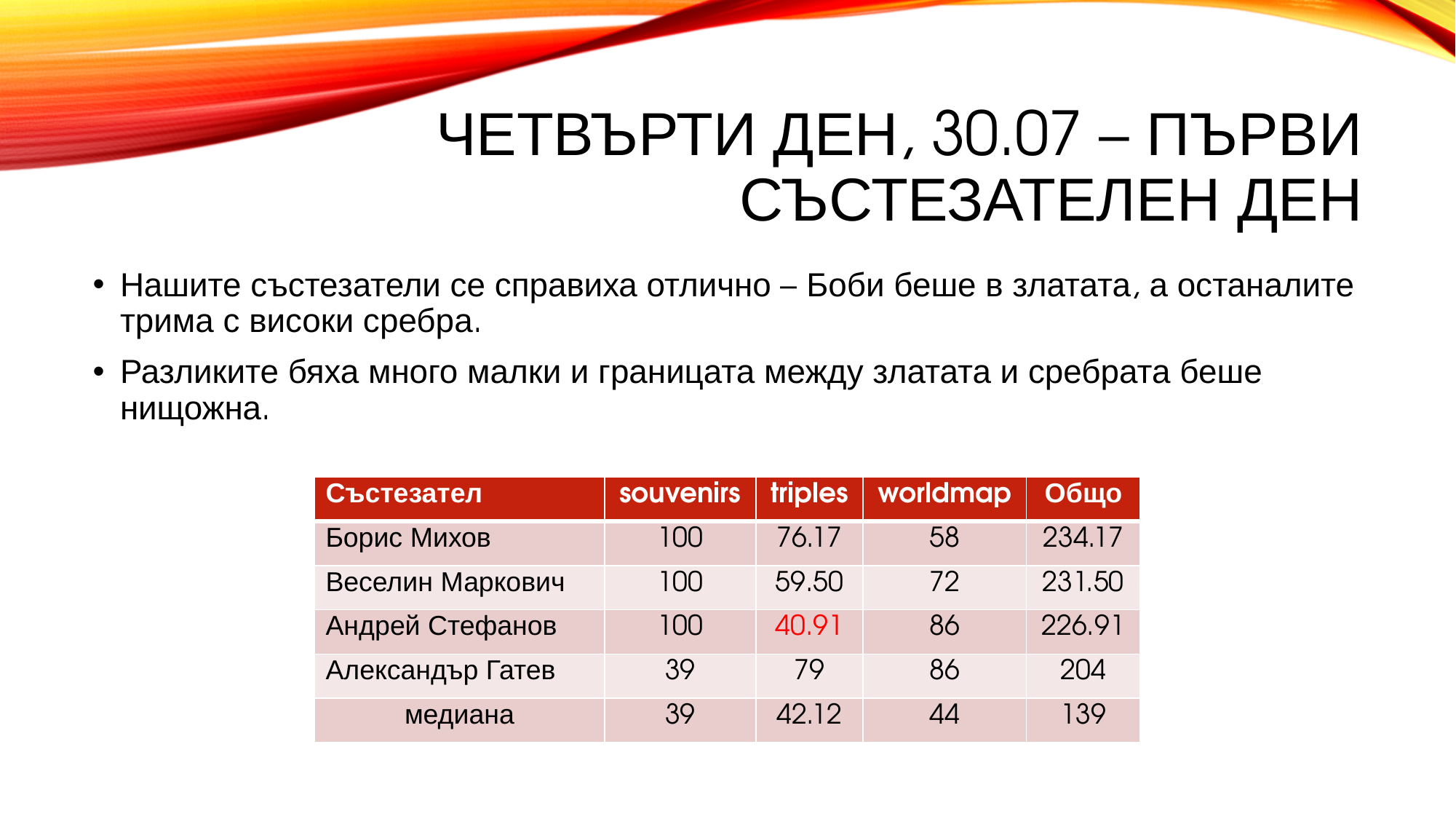

# ЧЕТВЪРТИ ДЕН, 30.07 – ПЪРВИ СЪСТЕЗАТЕЛЕН ДЕН
Нашите състезатели се справиха отлично – Боби беше в златата, а останалите трима с високи сребра.
Разликите бяха много малки и границата между златата и сребрата беше нищожна.
| Състезател | souvenirs | triples | worldmap | Общо |
| --- | --- | --- | --- | --- |
| Борис Михов | 100 | 76.17 | 58 | 234.17 |
| Веселин Маркович | 100 | 59.50 | 72 | 231.50 |
| Андрей Стефанов | 100 | 40.91 | 86 | 226.91 |
| Александър Гатев | 39 | 79 | 86 | 204 |
| медиана | 39 | 42.12 | 44 | 139 |